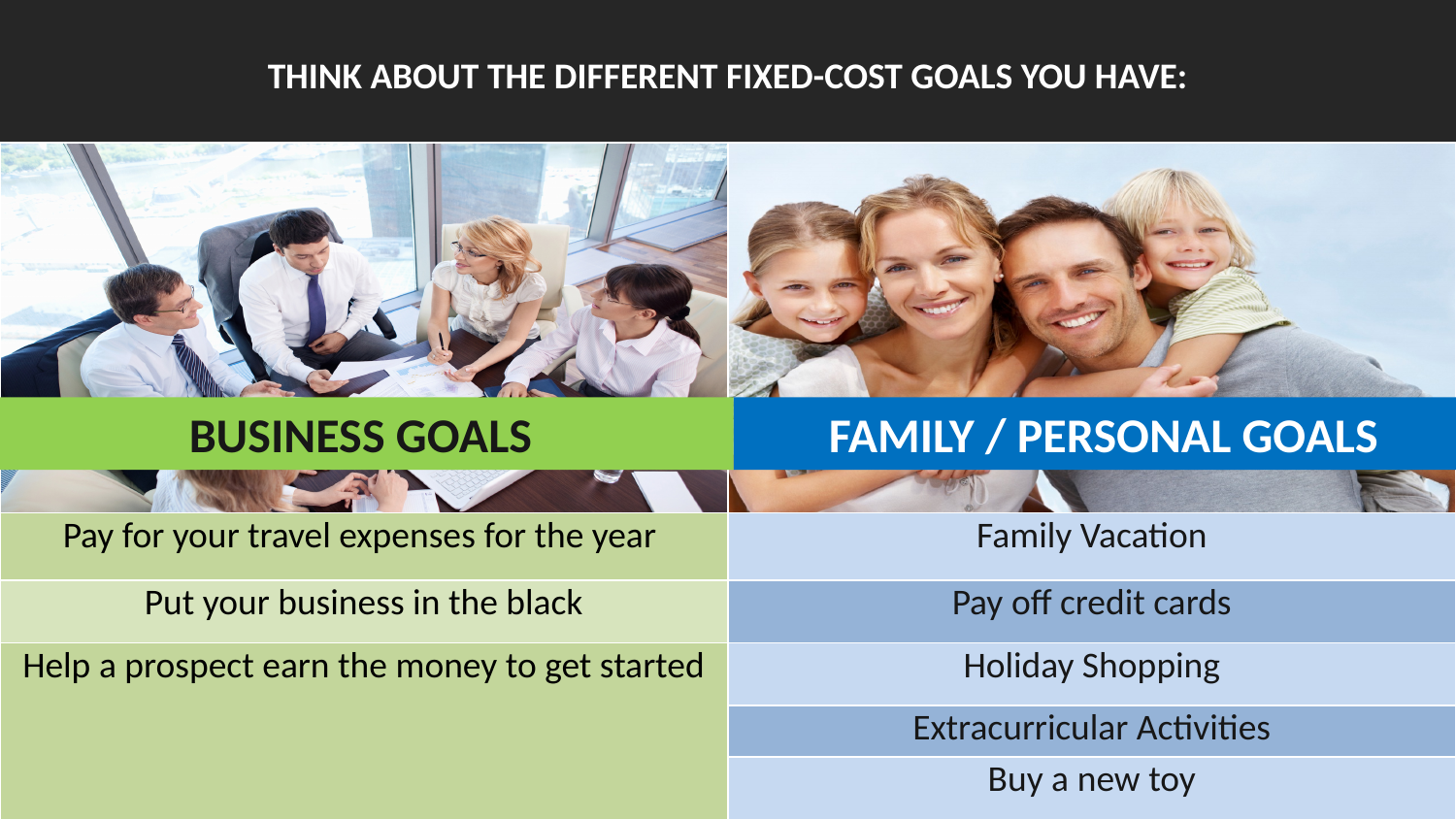

Think about the different fixed-cost goals you have:
|  |  |
| --- | --- |
| Pay for your travel expenses for the year | Family Vacation |
| Put your business in the black | Pay off credit cards |
| Help a prospect earn the money to get started | Holiday Shopping |
|  | Extracurricular Activities |
|  | Buy a new toy |
Business Goals
Family / Personal Goals